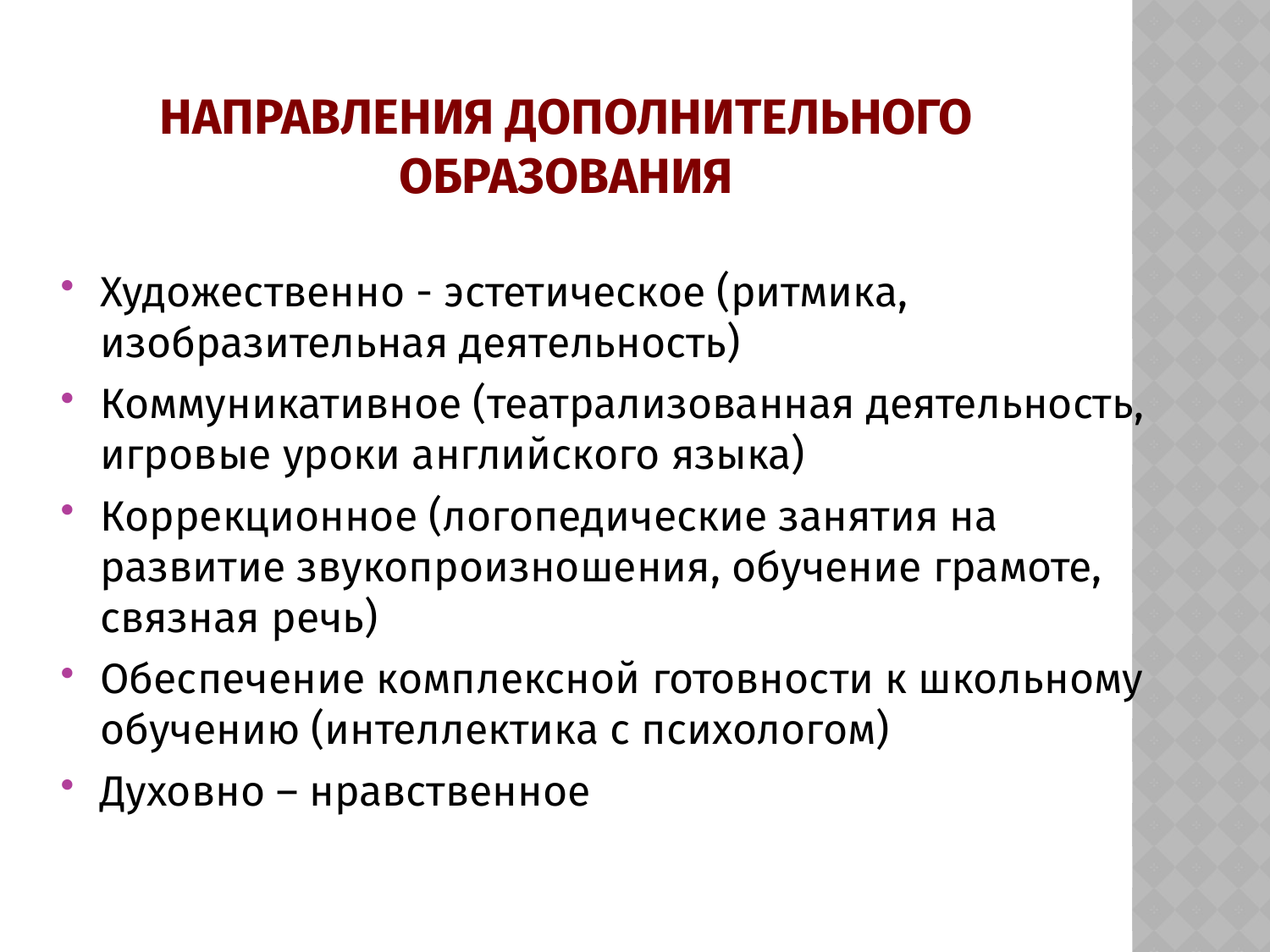

# Направления дополнительного образования
Художественно - эстетическое (ритмика, изобразительная деятельность)
Коммуникативное (театрализованная деятельность, игровые уроки английского языка)
Коррекционное (логопедические занятия на развитие звукопроизношения, обучение грамоте, связная речь)
Обеспечение комплексной готовности к школьному обучению (интеллектика с психологом)
Духовно – нравственное